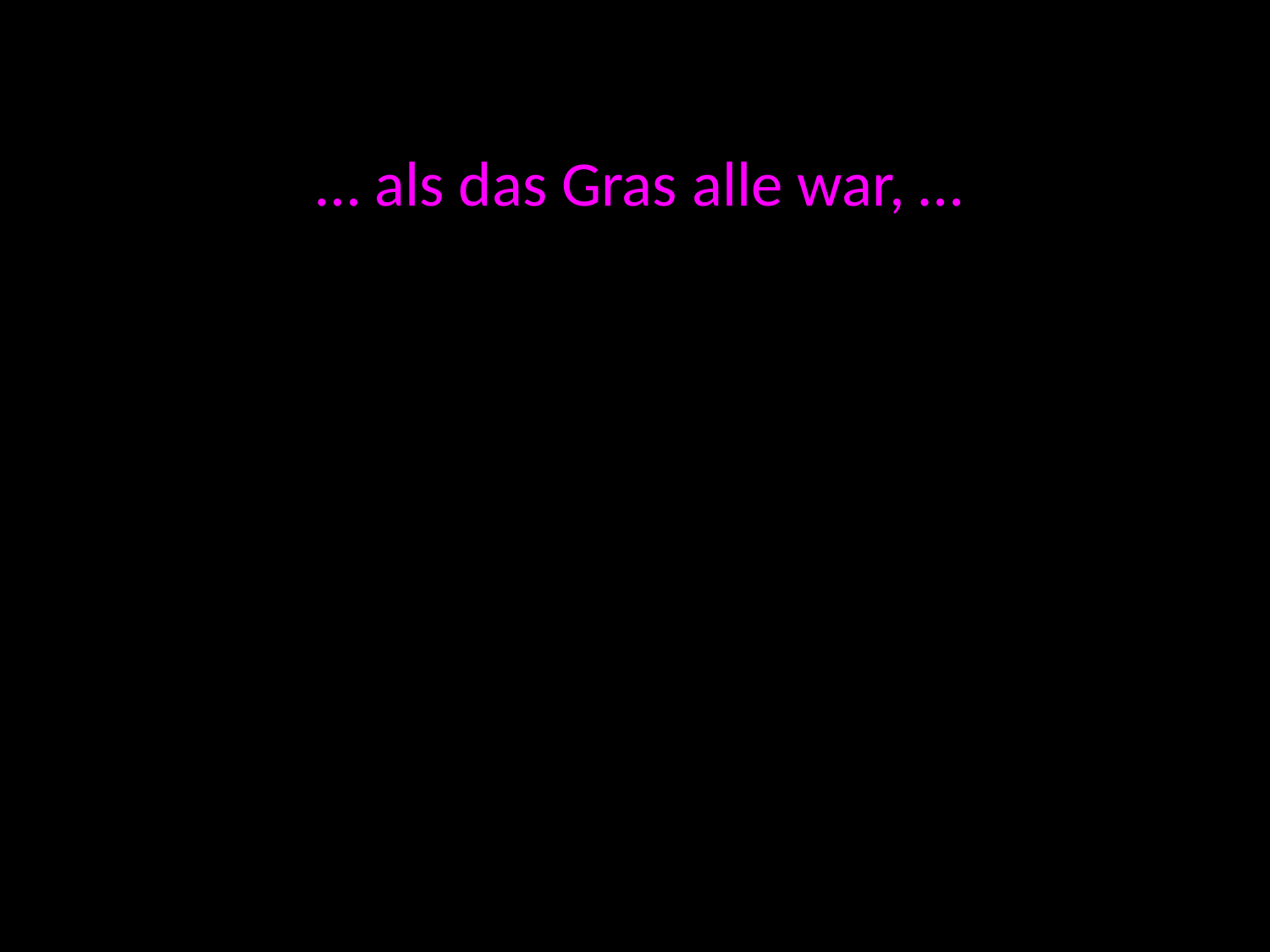

… als das Gras alle war, …